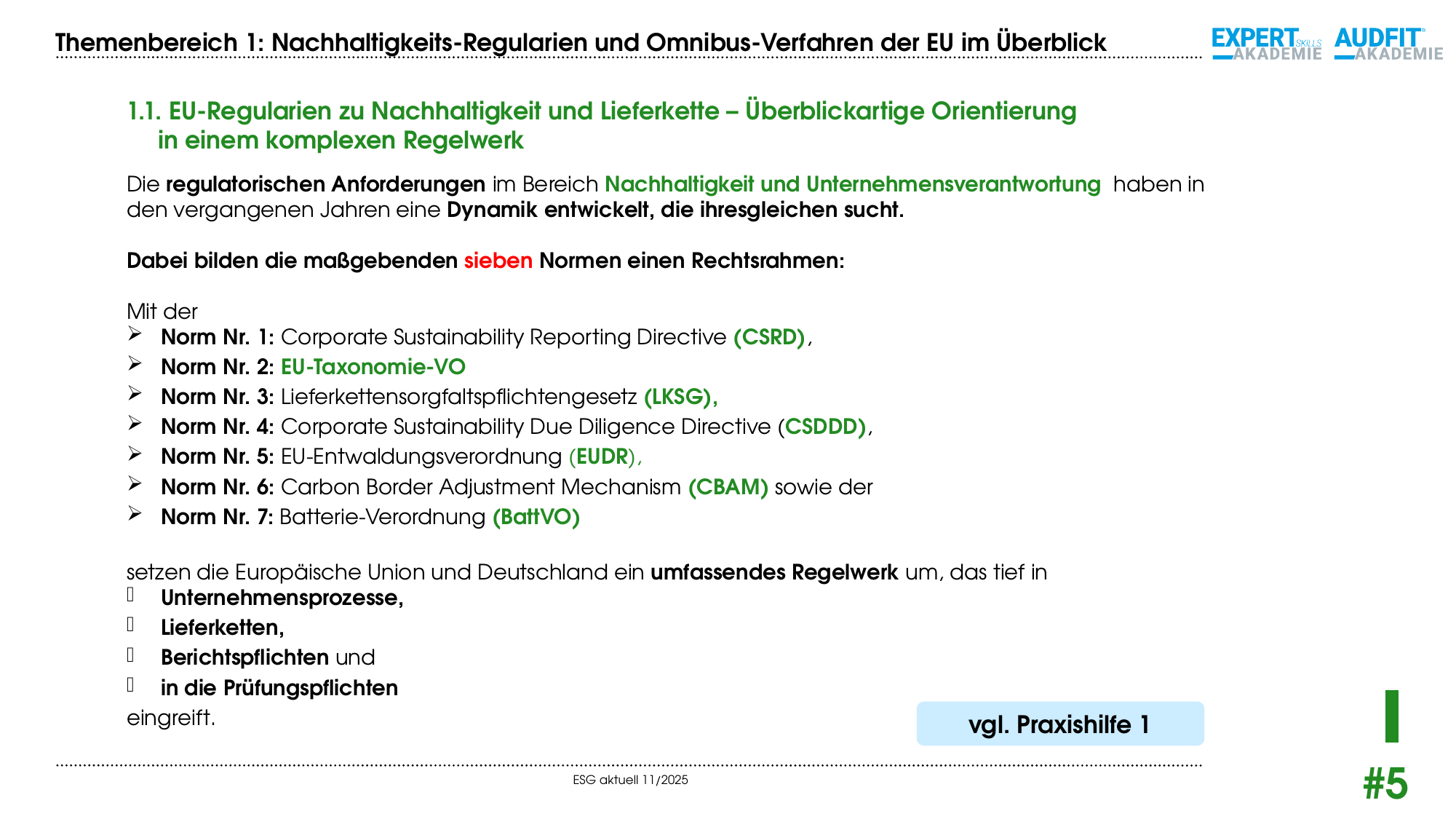

Themenbereich 1: Nachhaltigkeits-Regularien und Omnibus-Verfahren der EU im Überblick
1.1. EU-Regularien zu Nachhaltigkeit und Lieferkette – Überblickartige Orientierung
in einem komplexen Regelwerk
Die regulatorischen Anforderungen im Bereich Nachhaltigkeit und Unternehmensverantwortung  haben in den vergangenen Jahren eine Dynamik entwickelt, die ihresgleichen sucht.

Dabei bilden die maßgebenden sieben Normen einen Rechtsrahmen:
Mit der
Norm Nr. 1: Corporate Sustainability Reporting Directive (CSRD),
Norm Nr. 2: EU-Taxonomie-VO
Norm Nr. 3: Lieferkettensorgfaltspflichtengesetz (LKSG),
Norm Nr. 4: Corporate Sustainability Due Diligence Directive (CSDDD),
Norm Nr. 5: EU-Entwaldungsverordnung (EUDR),
Norm Nr. 6: Carbon Border Adjustment Mechanism (CBAM) sowie der
Norm Nr. 7: Batterie-Verordnung (BattVO)
setzen die Europäische Union und Deutschland ein umfassendes Regelwerk um, das tief in
Unternehmensprozesse,
Lieferketten,
Berichtspflichten und
in die Prüfungspflichten
eingreift.
vgl. Praxishilfe 1